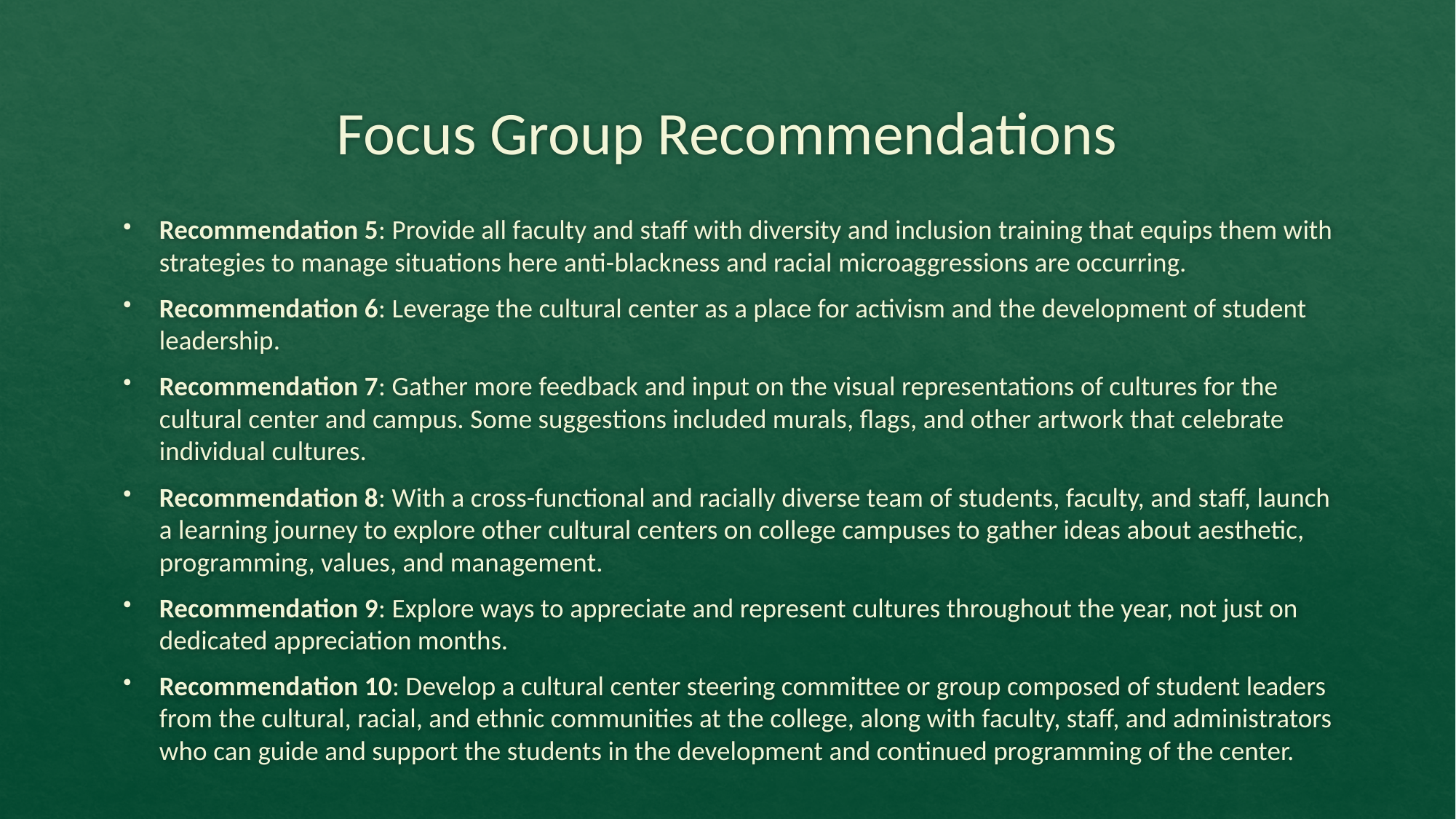

# Focus Group Recommendations
Recommendation 5: Provide all faculty and staff with diversity and inclusion training that equips them with strategies to manage situations here anti-blackness and racial microaggressions are occurring.
Recommendation 6: Leverage the cultural center as a place for activism and the development of student leadership.
Recommendation 7: Gather more feedback and input on the visual representations of cultures for the cultural center and campus. Some suggestions included murals, flags, and other artwork that celebrate individual cultures.
Recommendation 8: With a cross-functional and racially diverse team of students, faculty, and staff, launch a learning journey to explore other cultural centers on college campuses to gather ideas about aesthetic, programming, values, and management.
Recommendation 9: Explore ways to appreciate and represent cultures throughout the year, not just on dedicated appreciation months.
Recommendation 10: Develop a cultural center steering committee or group composed of student leaders from the cultural, racial, and ethnic communities at the college, along with faculty, staff, and administrators who can guide and support the students in the development and continued programming of the center.